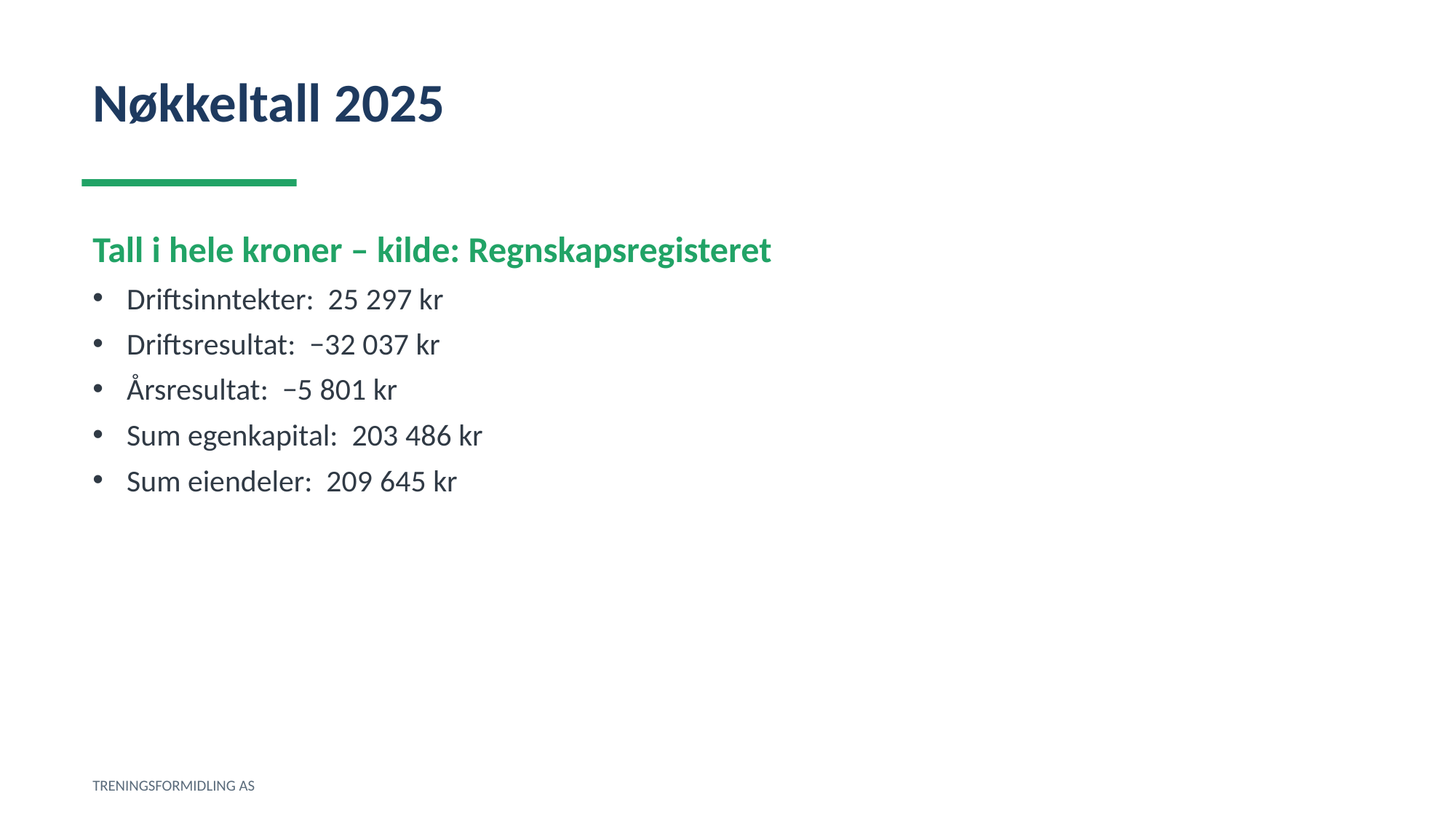

Nøkkeltall 2025

Tall i hele kroner – kilde: Regnskapsregisteret
Driftsinntekter:  25 297 kr
Driftsresultat:  −32 037 kr
Årsresultat:  −5 801 kr
Sum egenkapital:  203 486 kr
Sum eiendeler:  209 645 kr
TRENINGSFORMIDLING AS